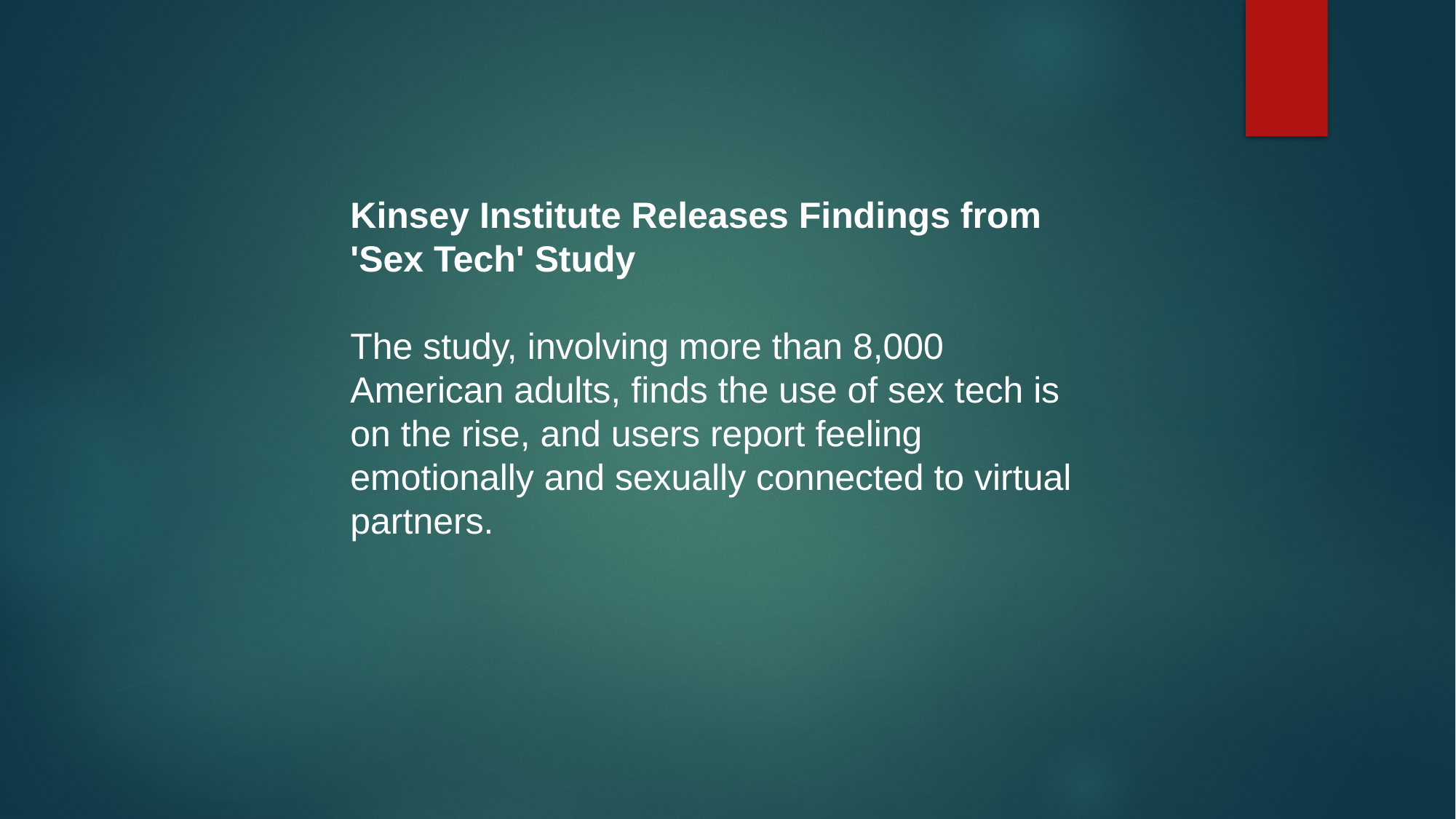

Kinsey Institute Releases Findings from 'Sex Tech' Study

The study, involving more than 8,000 American adults, finds the use of sex tech is on the rise, and users report feeling emotionally and sexually connected to virtual partners.